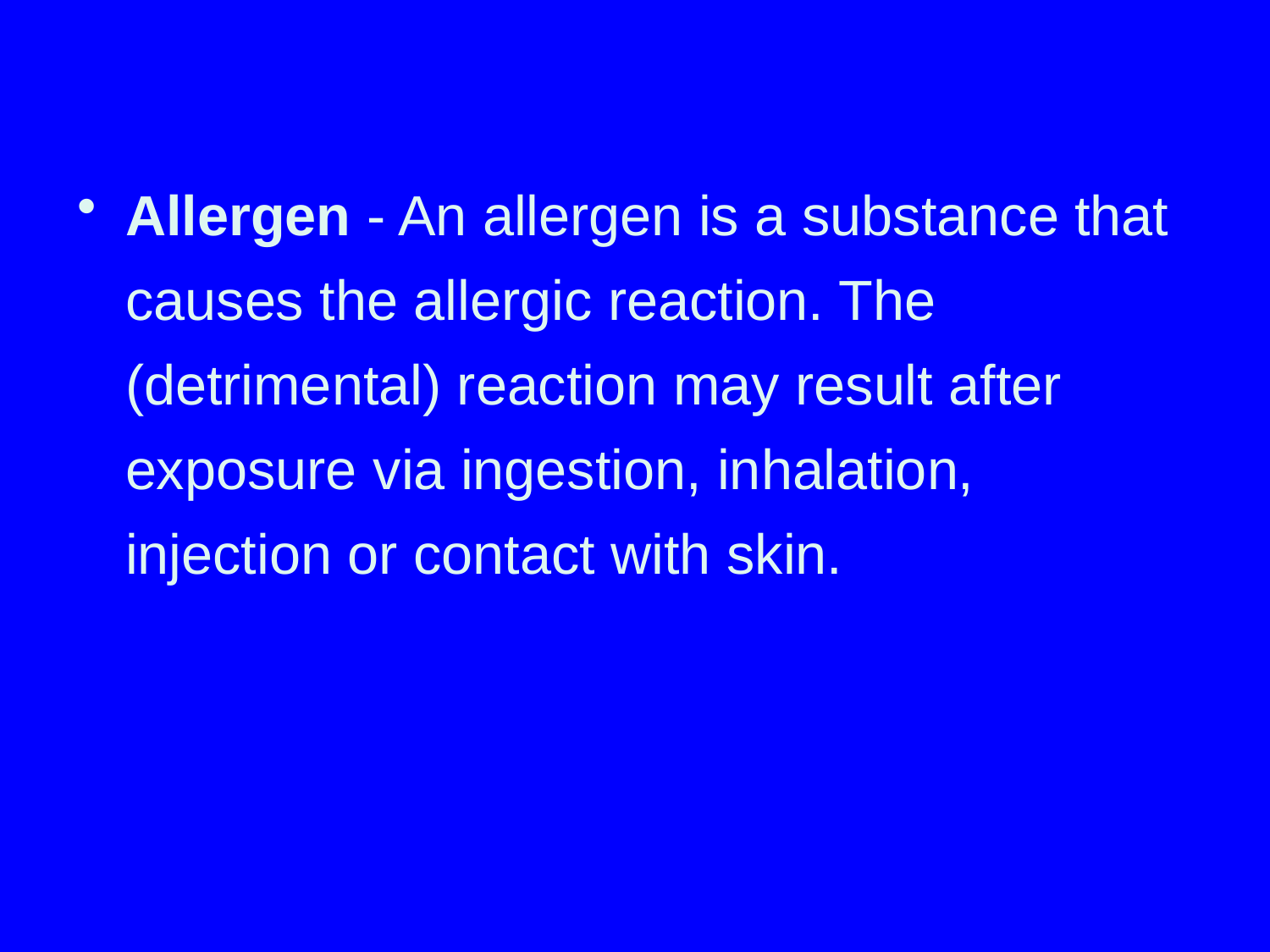

Allergen - An allergen is a substance that causes the allergic reaction. The (detrimental) reaction may result after exposure via ingestion, inhalation, injection or contact with skin.